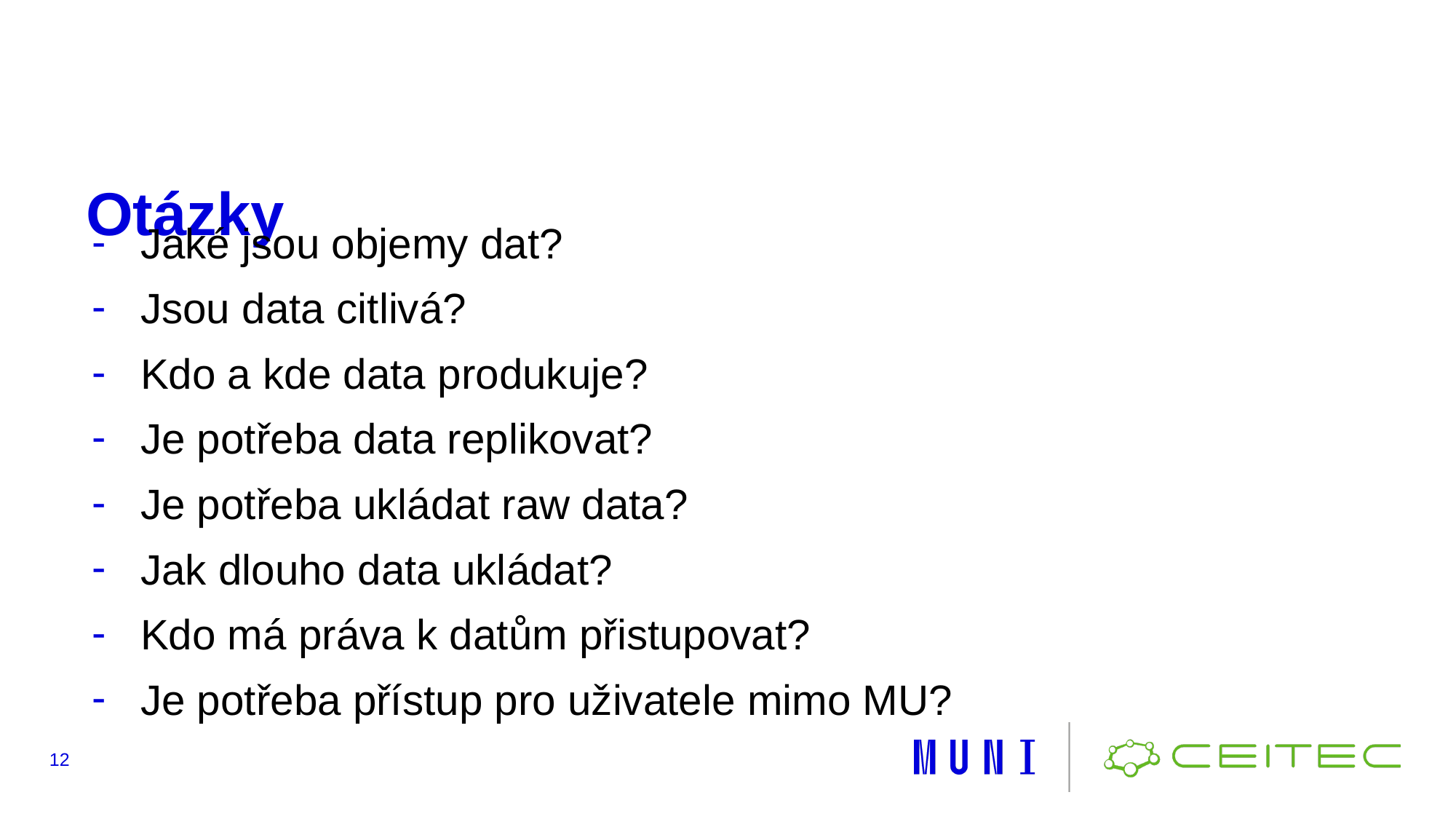

# Otázky
Jaké jsou objemy dat?
Jsou data citlivá?
Kdo a kde data produkuje?
Je potřeba data replikovat?
Je potřeba ukládat raw data?
Jak dlouho data ukládat?
Kdo má práva k datům přistupovat?
Je potřeba přístup pro uživatele mimo MU?
12